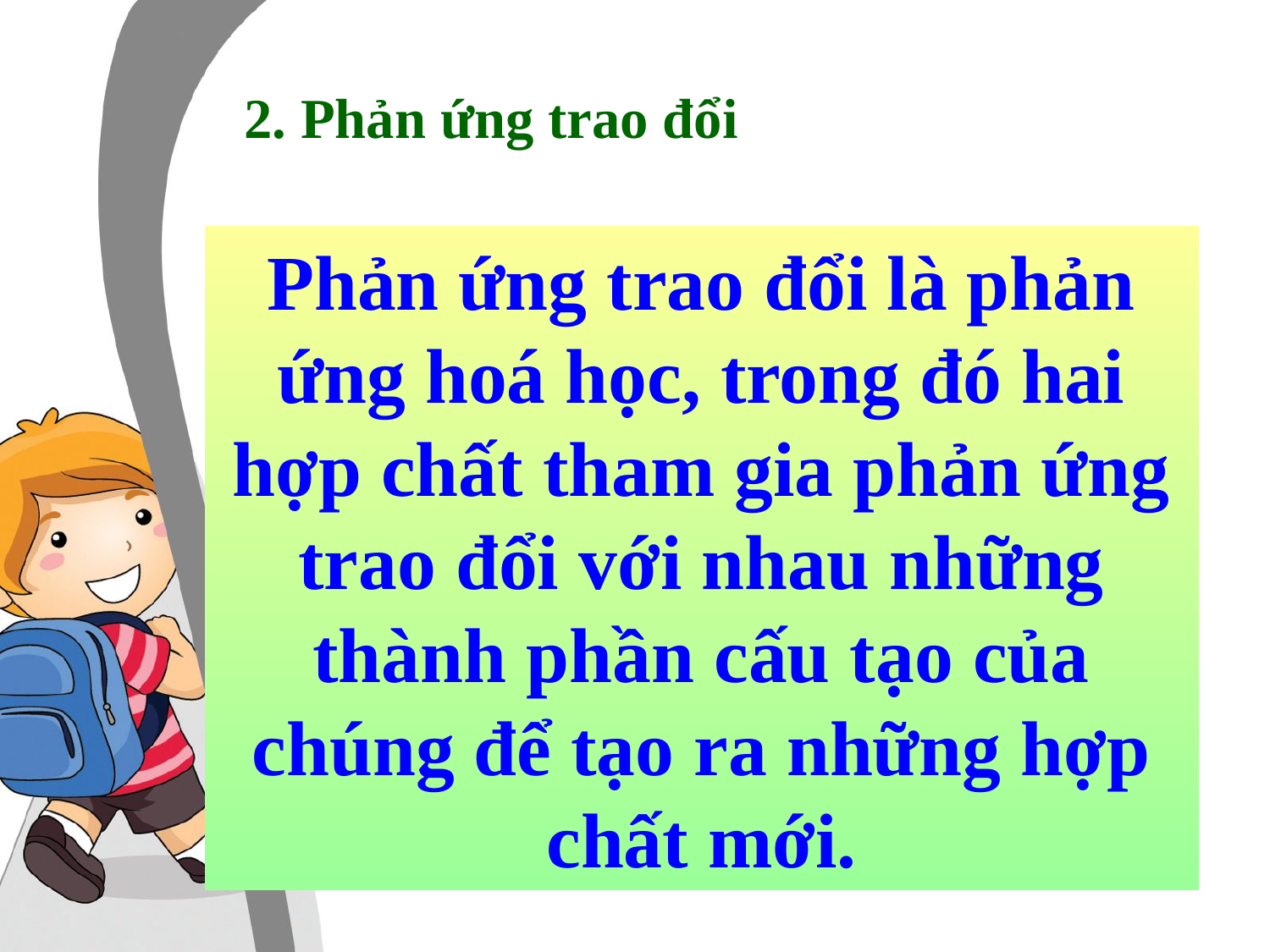

2. Phản ứng trao đổi
Phản ứng trao đổi là phản ứng hoá học, trong đó hai hợp chất tham gia phản ứng trao đổi với nhau những thành phần cấu tạo của chúng để tạo ra những hợp chất mới.